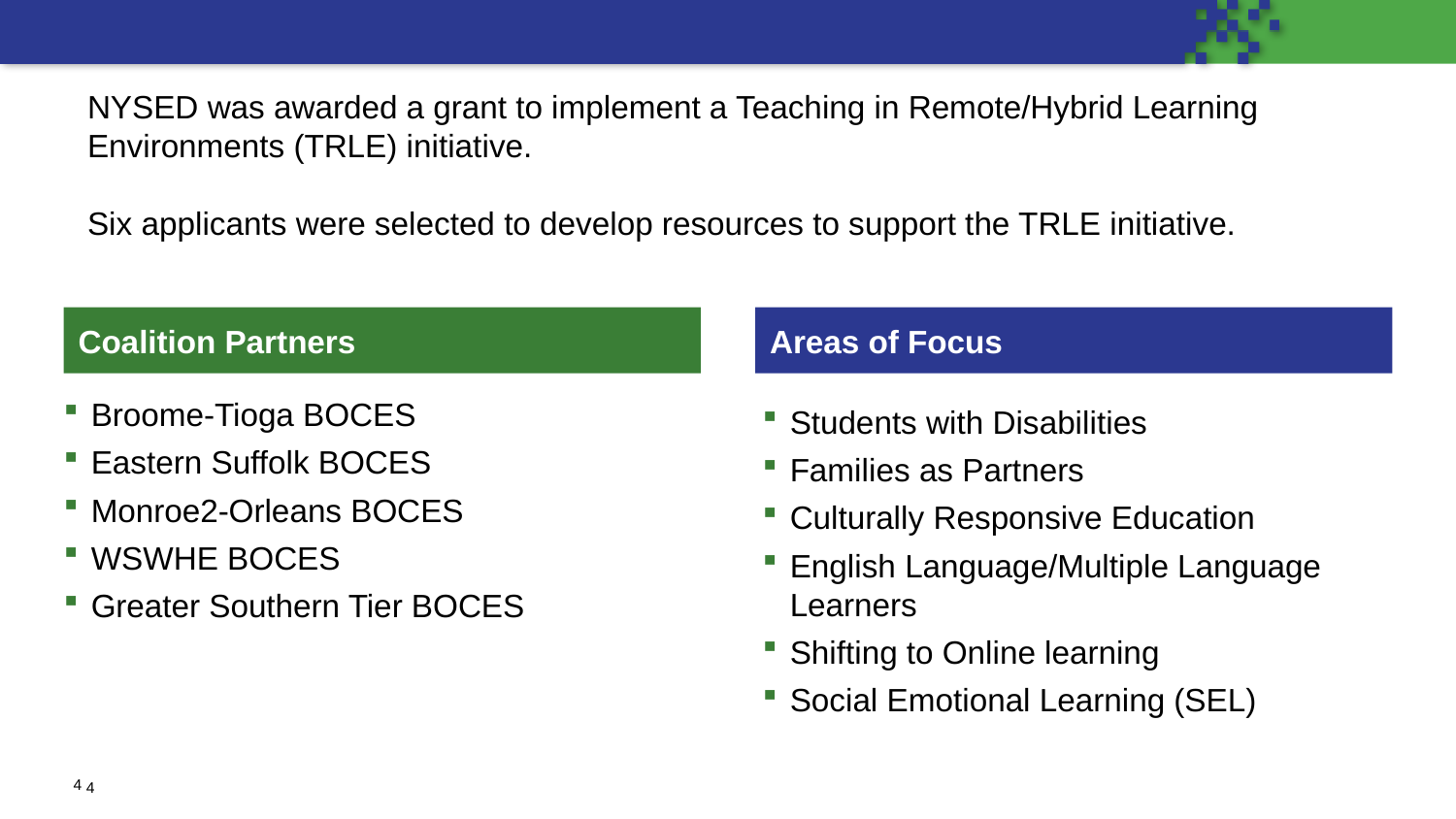

# NYSED was awarded a grant to implement a Teaching in Remote/Hybrid Learning Environments (TRLE) initiative. Six applicants were selected to develop resources to support the TRLE initiative.
Coalition Partners
Areas of Focus
Broome-Tioga BOCES
Eastern Suffolk BOCES
Monroe2-Orleans BOCES
WSWHE BOCES
Greater Southern Tier BOCES
Students with Disabilities
Families as Partners
Culturally Responsive Education
English Language/Multiple Language Learners
Shifting to Online learning
Social Emotional Learning (SEL)
4
4